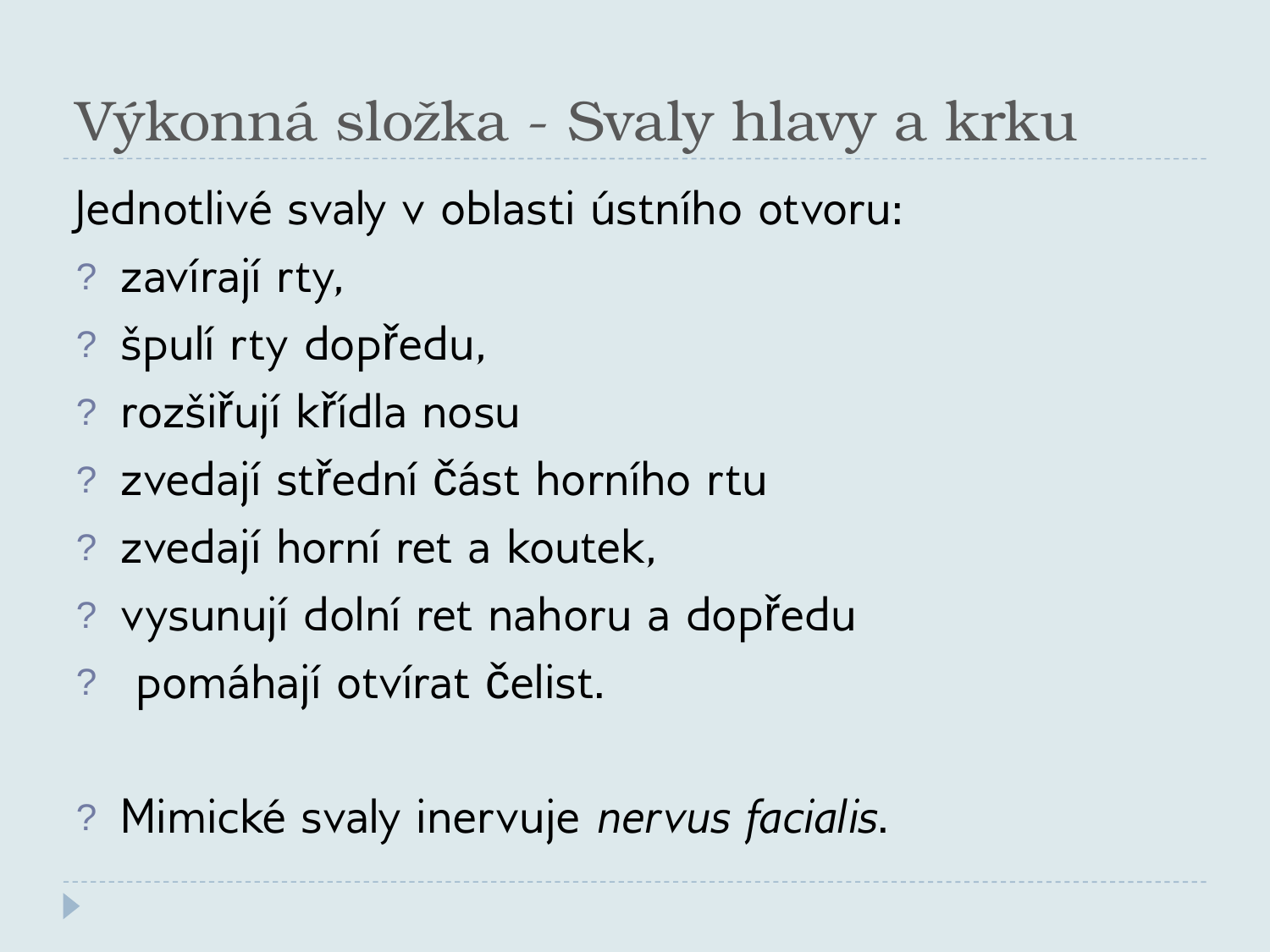

Výkonná složka - Svaly hlavy a krku
Jednotlivé svaly v oblasti ústního otvoru:
zavírají rty,
špulí rty dopředu,
rozšiřují křídla nosu
zvedají střední část horního rtu
zvedají horní ret a koutek,
vysunují dolní ret nahoru a dopředu
 pomáhají otvírat čelist.

Mimické svaly inervuje nervus facialis.